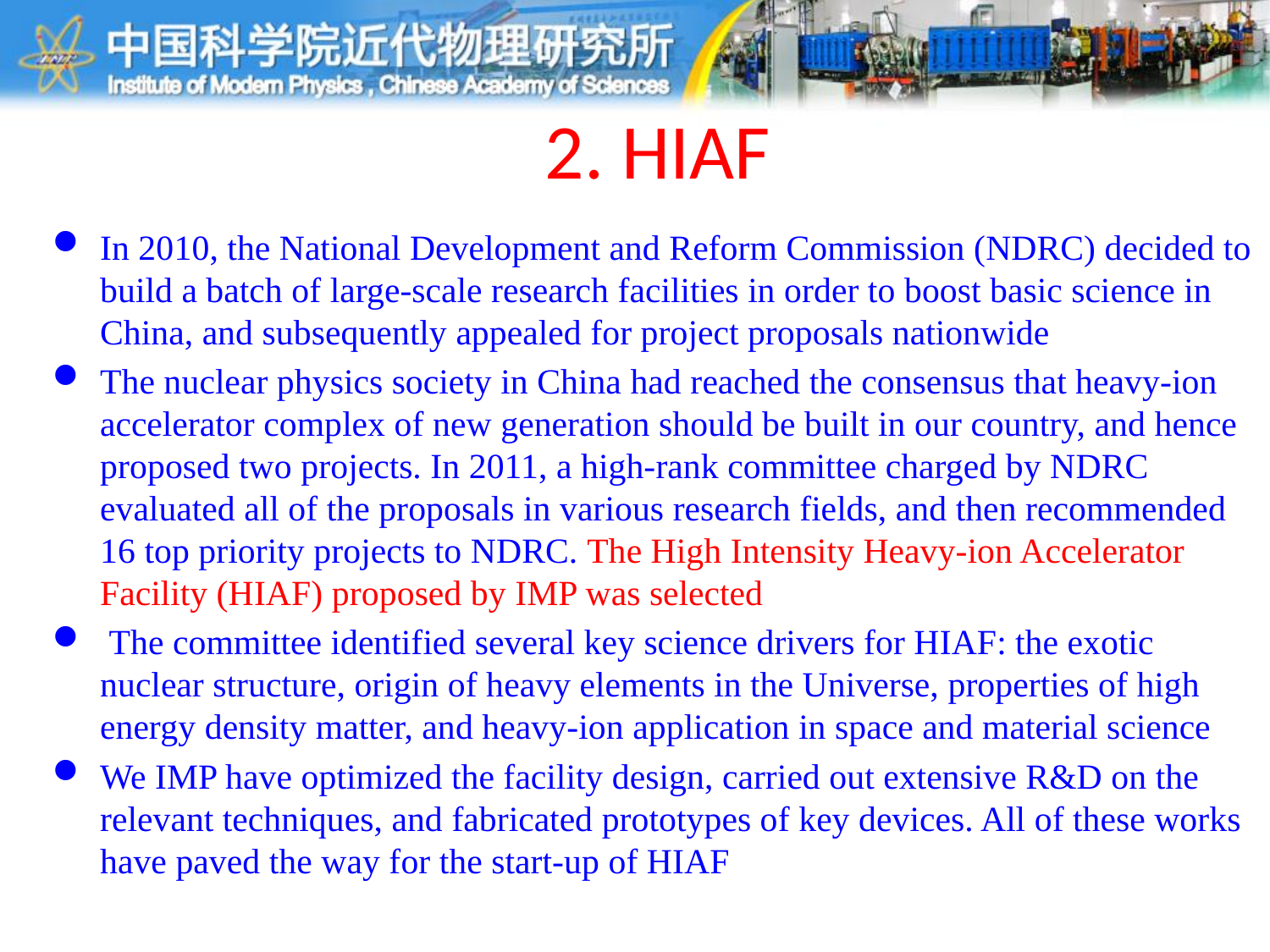

# 2. HIAF
In 2010, the National Development and Reform Commission (NDRC) decided to build a batch of large-scale research facilities in order to boost basic science in China, and subsequently appealed for project proposals nationwide
The nuclear physics society in China had reached the consensus that heavy-ion accelerator complex of new generation should be built in our country, and hence proposed two projects. In 2011, a high-rank committee charged by NDRC evaluated all of the proposals in various research fields, and then recommended 16 top priority projects to NDRC. The High Intensity Heavy-ion Accelerator Facility (HIAF) proposed by IMP was selected
 The committee identified several key science drivers for HIAF: the exotic nuclear structure, origin of heavy elements in the Universe, properties of high energy density matter, and heavy-ion application in space and material science
We IMP have optimized the facility design, carried out extensive R&D on the relevant techniques, and fabricated prototypes of key devices. All of these works have paved the way for the start-up of HIAF